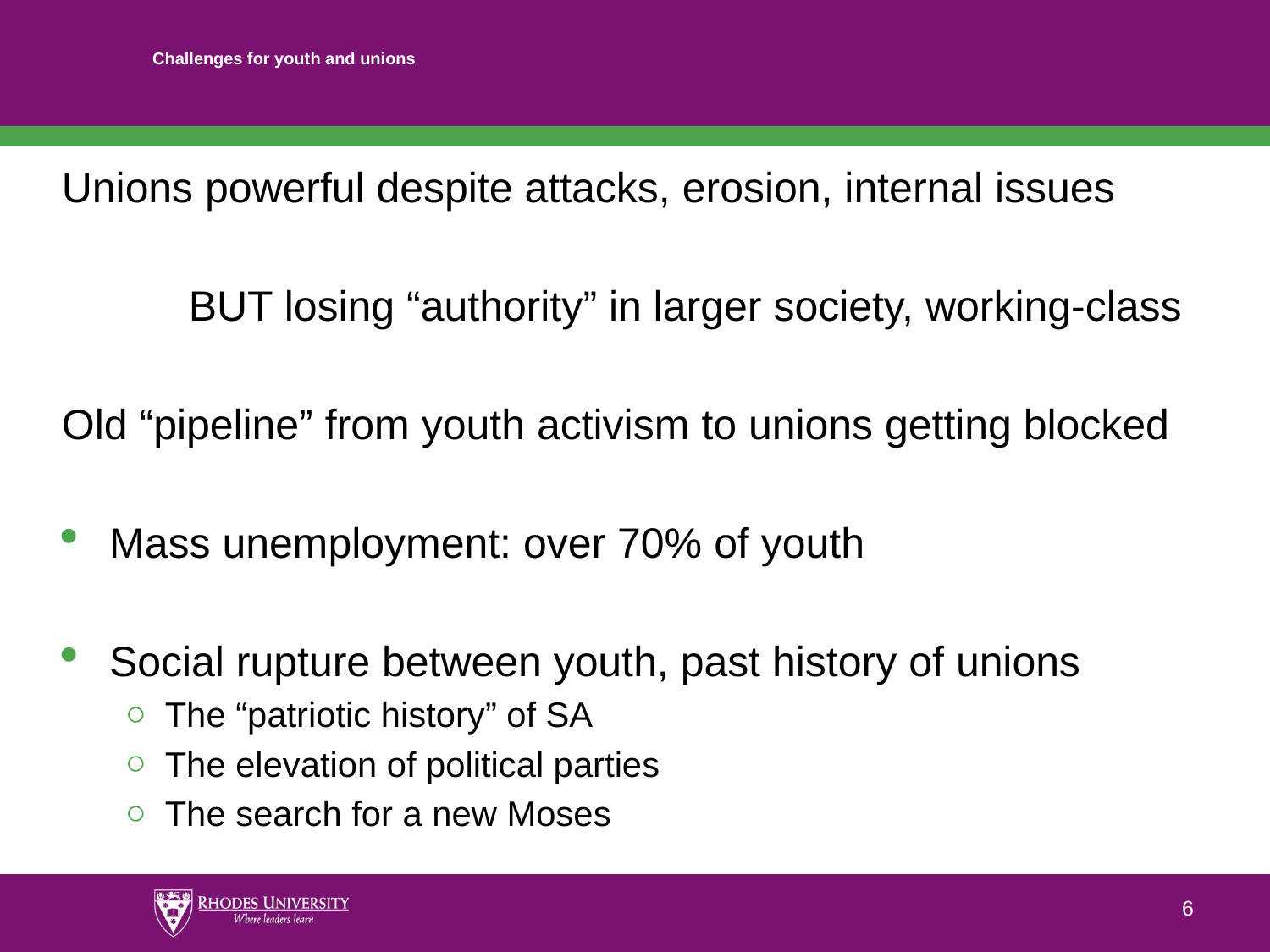

# Challenges for youth and unions
Unions powerful despite attacks, erosion, internal issues

 	BUT losing “authority” in larger society, working-class

Old “pipeline” from youth activism to unions getting blocked

Mass unemployment: over 70% of youth

Social rupture between youth, past history of unions
The “patriotic history” of SA
The elevation of political parties
The search for a new Moses

6